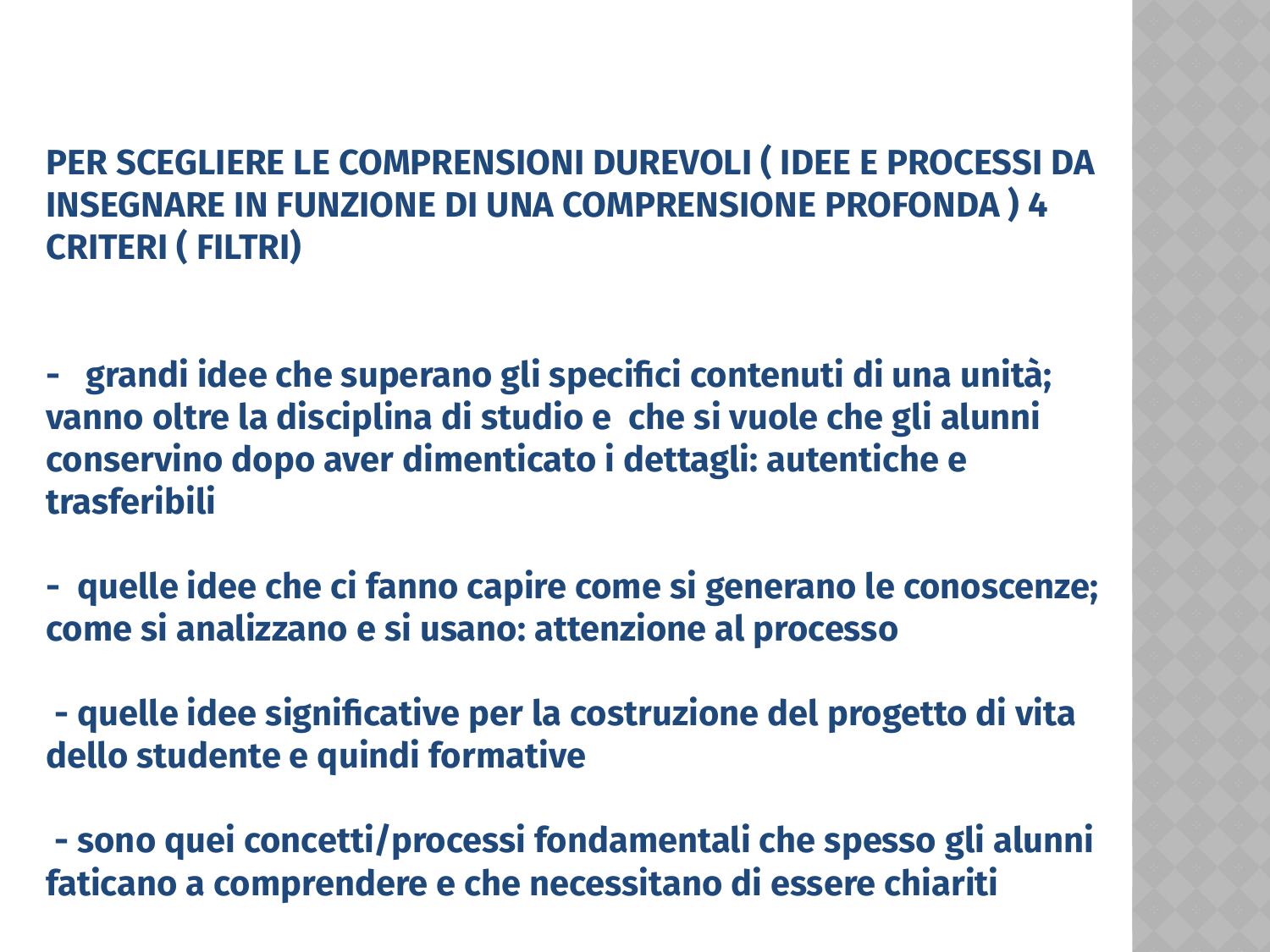

# PER SCEGLIERE LE COMPRENSIONI DUREVOLI ( IDEE E PROCESSI DA INSEGNARE IN FUNZIONE DI UNA COMPRENSIONE PROFONDA ) 4 criteri ( FILTRI) -   grandi idee che superano gli specifici contenuti di una unità; vanno oltre la disciplina di studio e  che si vuole che gli alunni conservino dopo aver dimenticato i dettagli: autentiche e trasferibili -  quelle idee che ci fanno capire come si generano le conoscenze; come si analizzano e si usano: attenzione al processo - quelle idee significative per la costruzione del progetto di vita dello studente e quindi formative - sono quei concetti/processi fondamentali che spesso gli alunni faticano a comprendere e che necessitano di essere chiariti